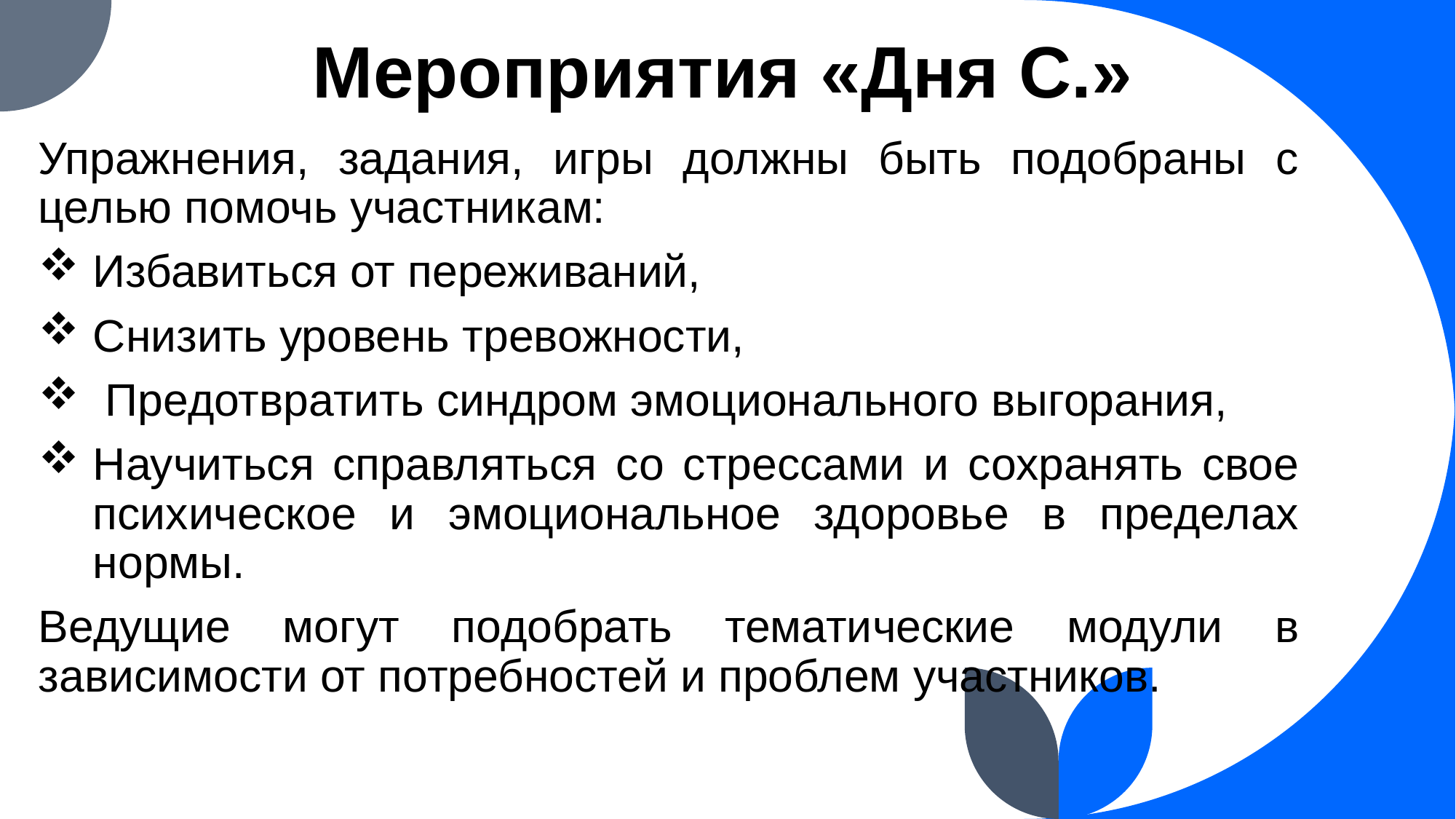

# Мероприятия «Дня С.»
Упражнения, задания, игры должны быть подобраны с целью помочь участникам:
Избавиться от переживаний,
Снизить уровень тревожности,
 Предотвратить синдром эмоционального выгорания,
Научиться справляться со стрессами и сохранять свое психическое и эмоциональное здоровье в пределах нормы.
Ведущие могут подобрать тематические модули в зависимости от потребностей и проблем участников.